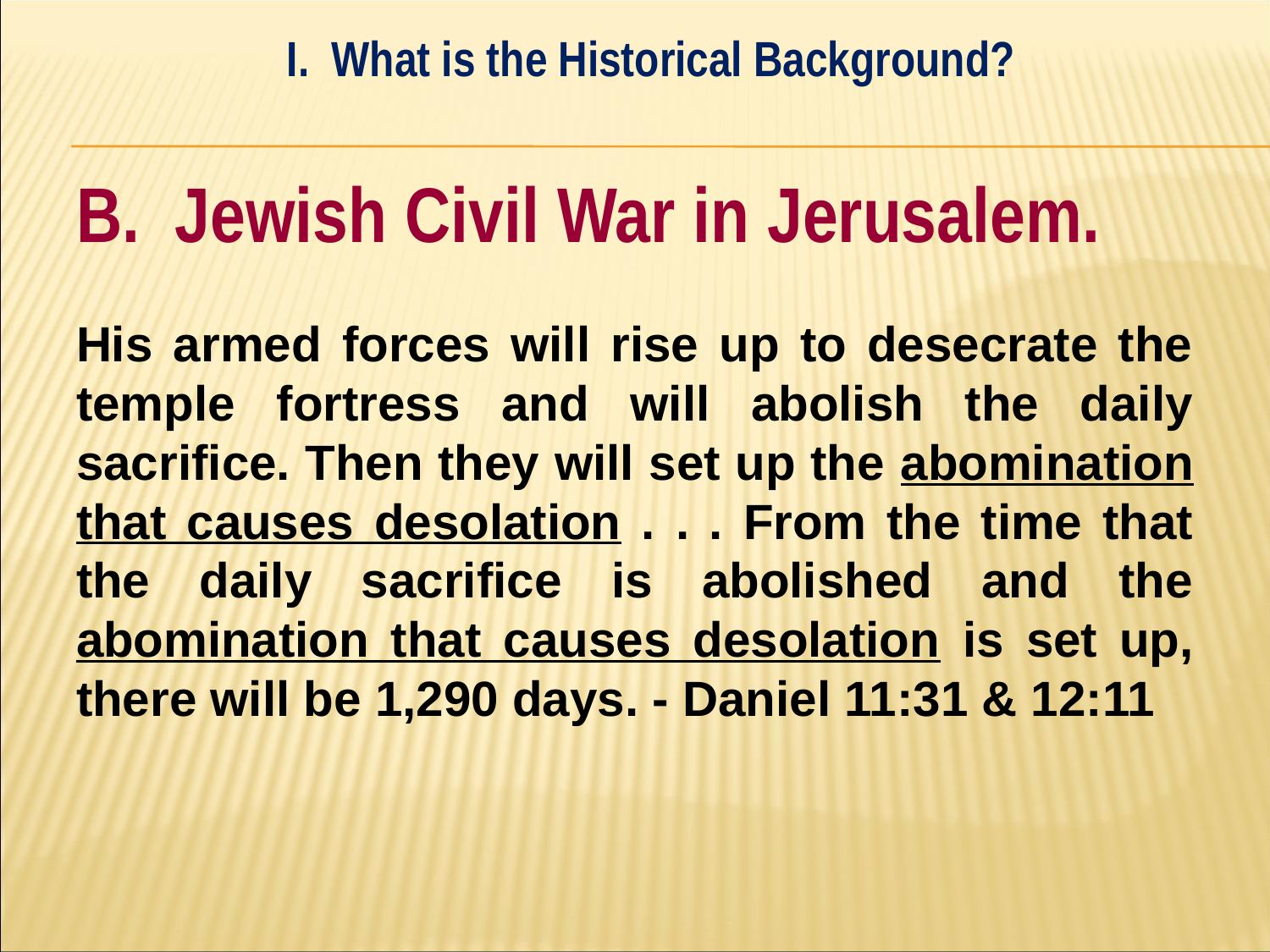

I.  What is the Historical Background?
#
B.  Jewish Civil War in Jerusalem.

His armed forces will rise up to desecrate the temple fortress and will abolish the daily sacrifice. Then they will set up the abomination that causes desolation . . . From the time that the daily sacrifice is abolished and the abomination that causes desolation is set up, there will be 1,290 days. - Daniel 11:31 & 12:11